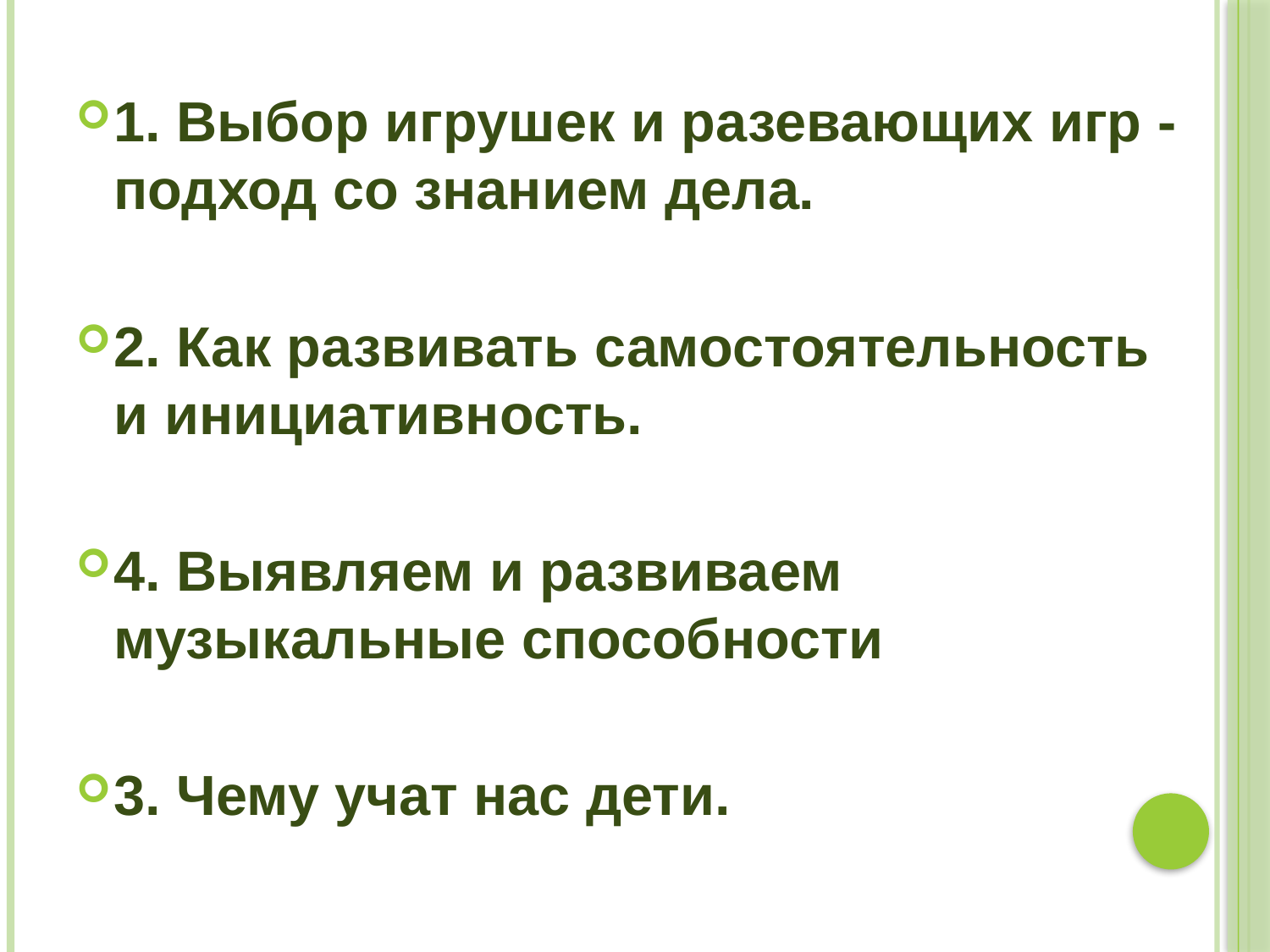

1. Выбор игрушек и разевающих игр - подход со знанием дела.

2. Как развивать самостоятельность и инициативность.

4. Выявляем и развиваем музыкальные способности

3. Чему учат нас дети.